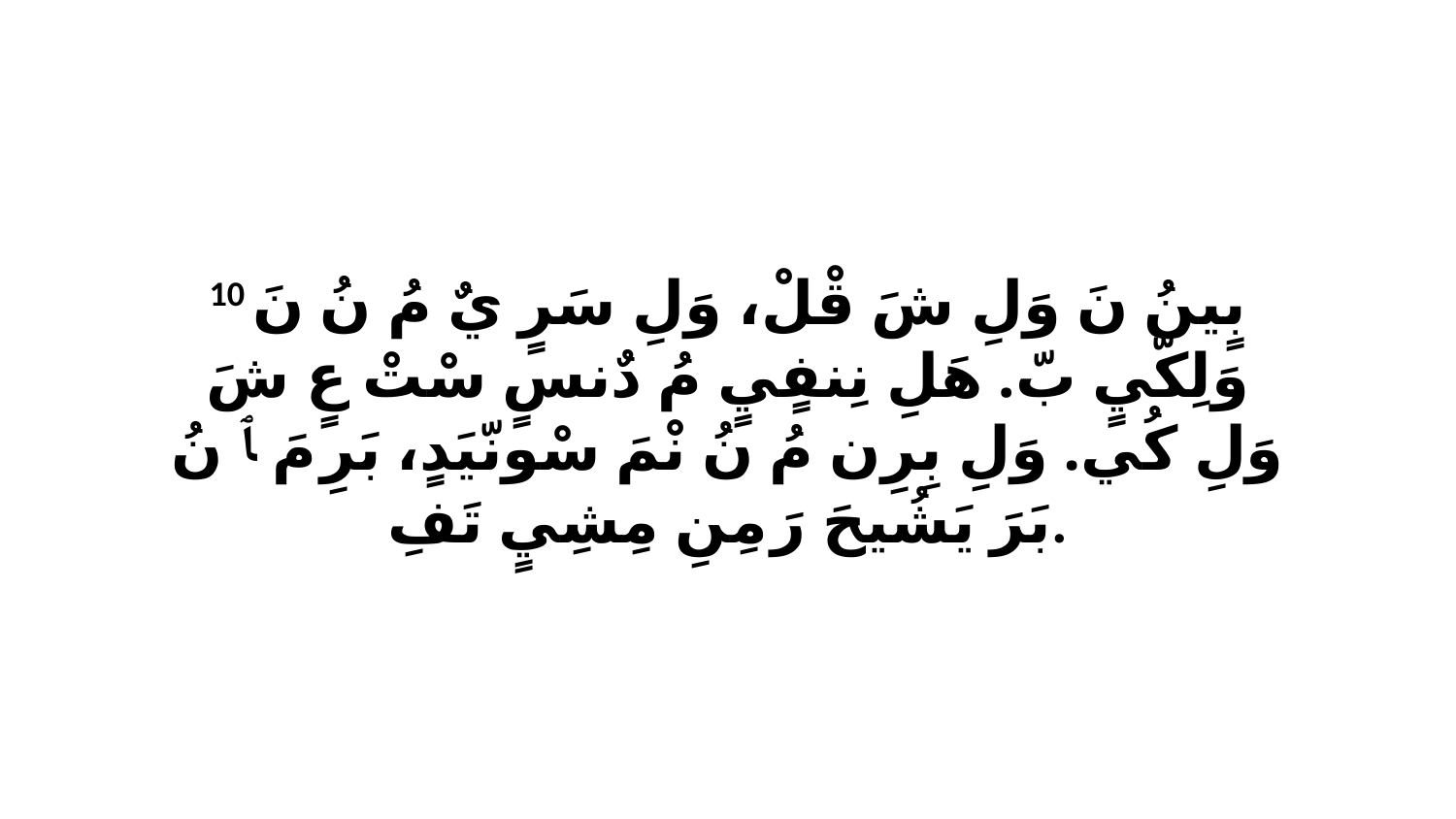

10 بٍينُ نَ وَلِ شَ قْلْ، وَلِ سَرٍ يٌ مُ نُ نَ وَلِكّيٍ بّ. هَلِ نِنفٍيٍ مُ دٌنسٍ سْتْ عٍ شَ وَلِ كُي. وَلِ بِرِن مُ نُ نْمَ سْونّيَدٍ، بَرِ مَ ﭑ نُ بَرَ يَشُيحَ رَ مِنِ مِشِيٍ تَفِ.